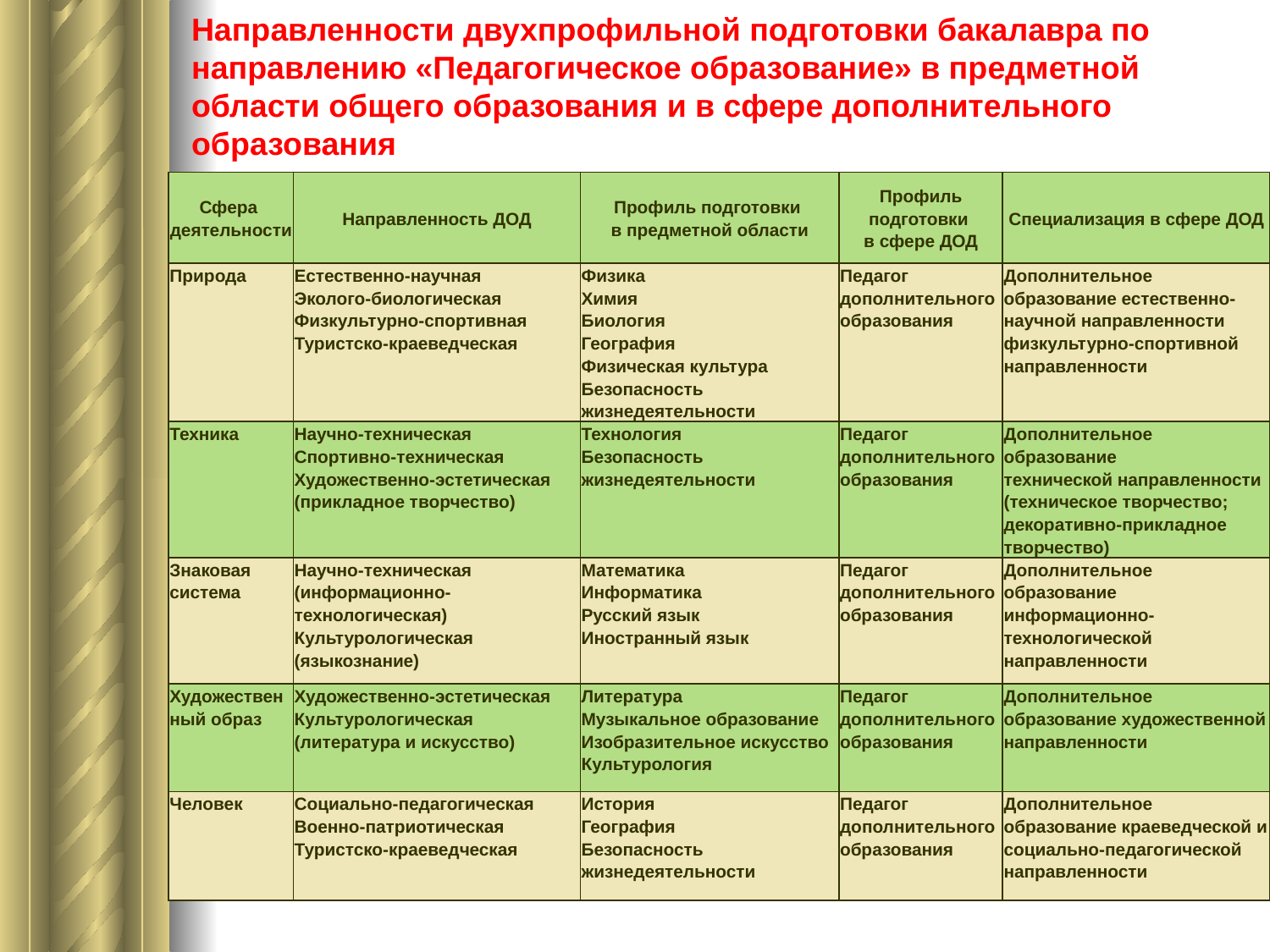

# Направленности двухпрофильной подготовки бакалавра по направлению «Педагогическое образование» в предметной области общего образования и в сфере дополнительного образования
| Сфера деятельности | Направленность ДОД | Профиль подготовки в предметной области | Профиль подготовки в сфере ДОД | Специализация в сфере ДОД |
| --- | --- | --- | --- | --- |
| Природа | Естественно-научная Эколого-биологическая Физкультурно-спортивная Туристско-краеведческая | Физика Химия Биология География Физическая культура Безопасность жизнедеятельности | Педагог дополнительного образования | Дополнительное образование естественно-научной направленности физкультурно-спортивной направленности |
| Техника | Научно-техническая Спортивно-техническая Художественно-эстетическая (прикладное творчество) | Технология Безопасность жизнедеятельности | Педагог дополнительного образования | Дополнительное образование технической направленности (техническое творчество; декоративно-прикладное творчество) |
| Знаковая система | Научно-техническая (информационно-технологическая) Культурологическая (языкознание) | Математика Информатика Русский язык Иностранный язык | Педагог дополнительного образования | Дополнительное образование информационно-технологической направленности |
| Художественный образ | Художественно-эстетическая Культурологическая (литература и искусство) | Литература Музыкальное образование Изобразительное искусство Культурология | Педагог дополнительного образования | Дополнительное образование художественной направленности |
| Человек | Социально-педагогическая Военно-патриотическая Туристско-краеведческая | История География Безопасность жизнедеятельности | Педагог дополнительного образования | Дополнительное образование краеведческой и социально-педагогической направленности |